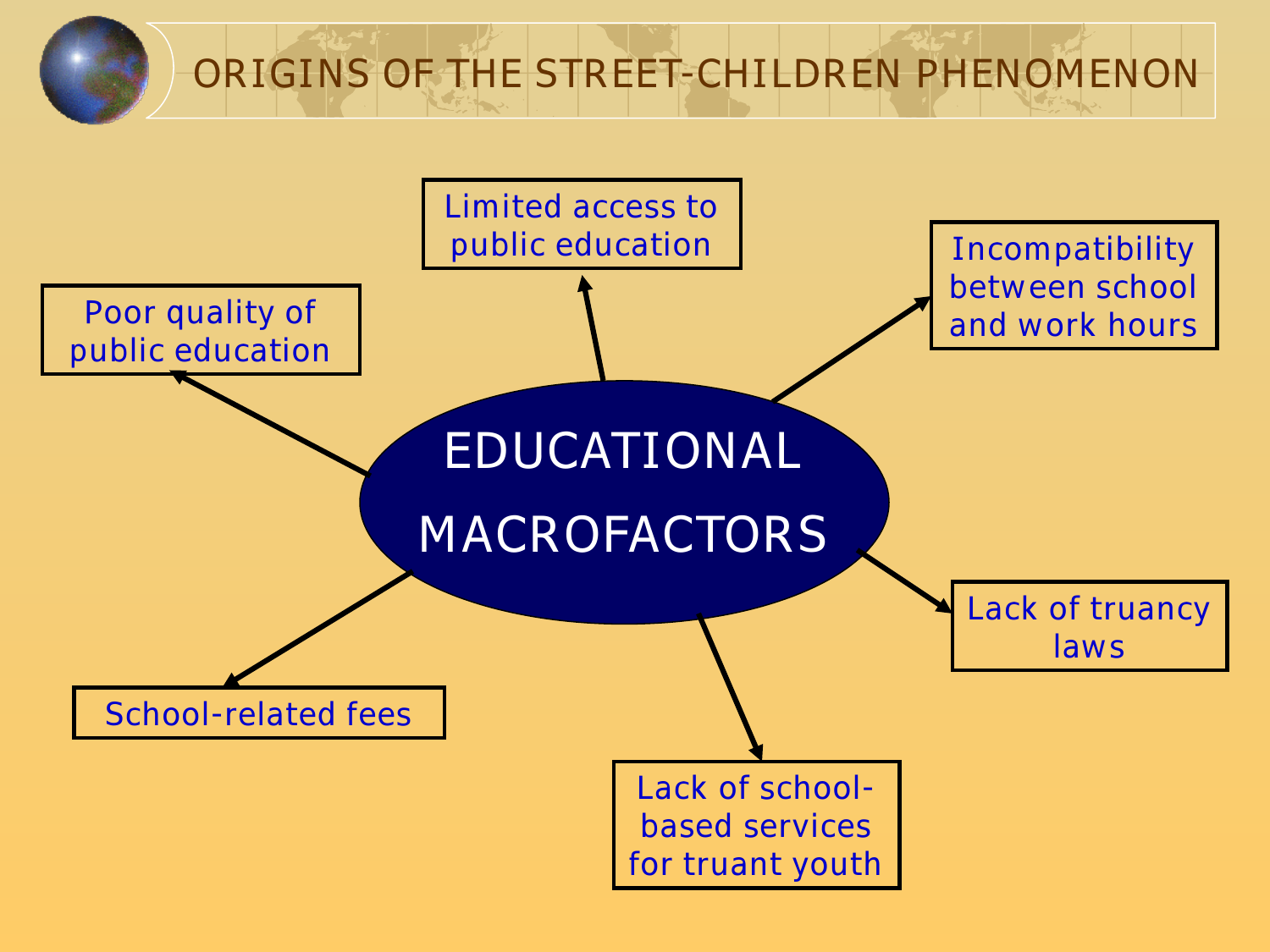

ORIGINS OF THE STREET-CHILDREN PHENOMENON
Limited access to public education
Incompatibility between school and work hours

Poor quality of public education

EDUCATIONAL
MACROFACTORS

Lack of truancy laws

School-related fees
Lack of school-based services for truant youth